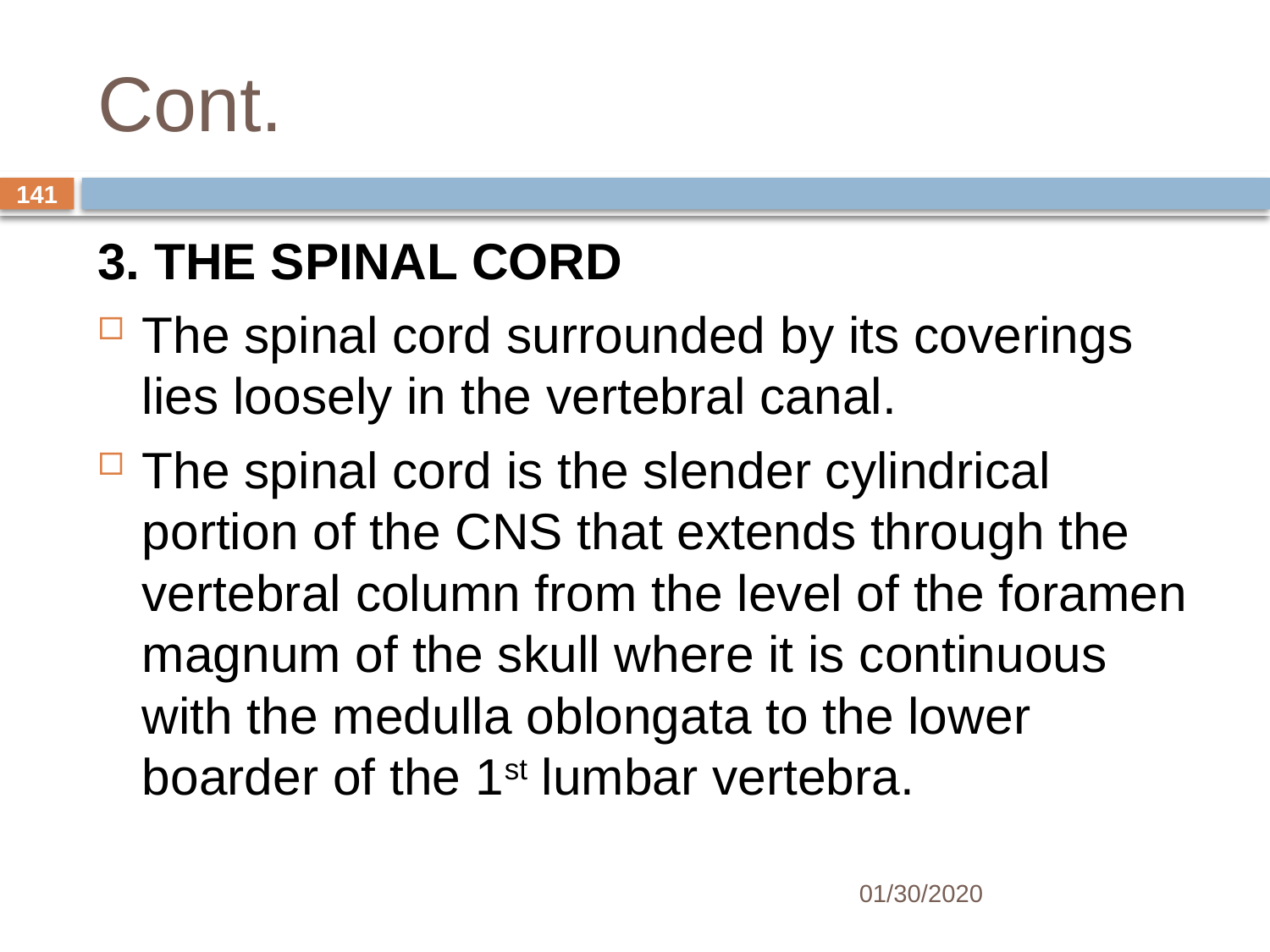

# Cont.
141
3. THE SPINAL CORD
The spinal cord surrounded by its coverings lies loosely in the vertebral canal.
The spinal cord is the slender cylindrical portion of the CNS that extends through the vertebral column from the level of the foramen magnum of the skull where it is continuous with the medulla oblongata to the lower boarder of the 1st lumbar vertebra.

01/30/2020